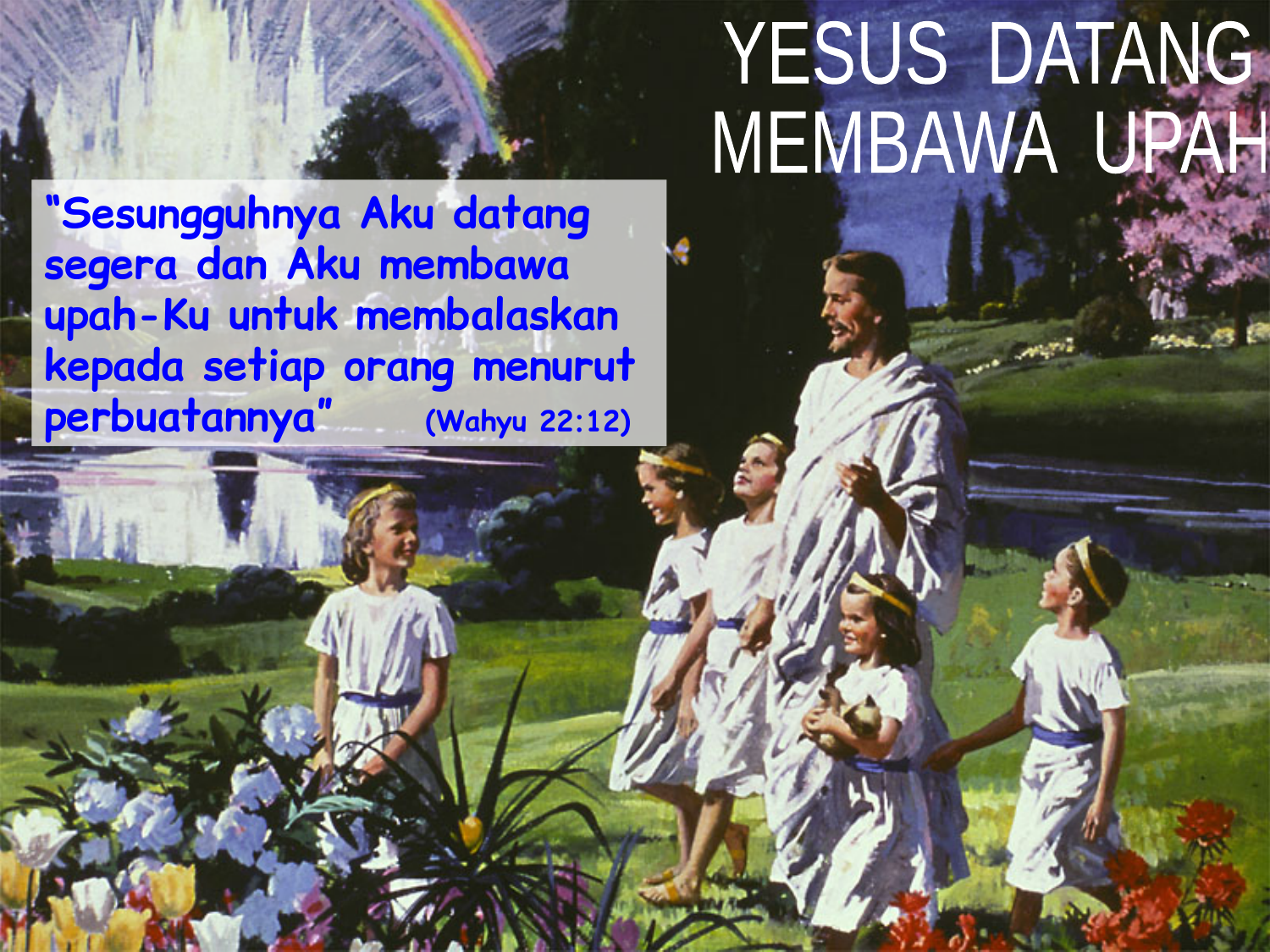

YESUS  DATANG
MEMBAWA  UPAH
“Sesungguhnya Aku datang segera dan Aku membawa upah-Ku untuk membalaskan kepada setiap orang menurut perbuatannya” 	(Wahyu 22:12)